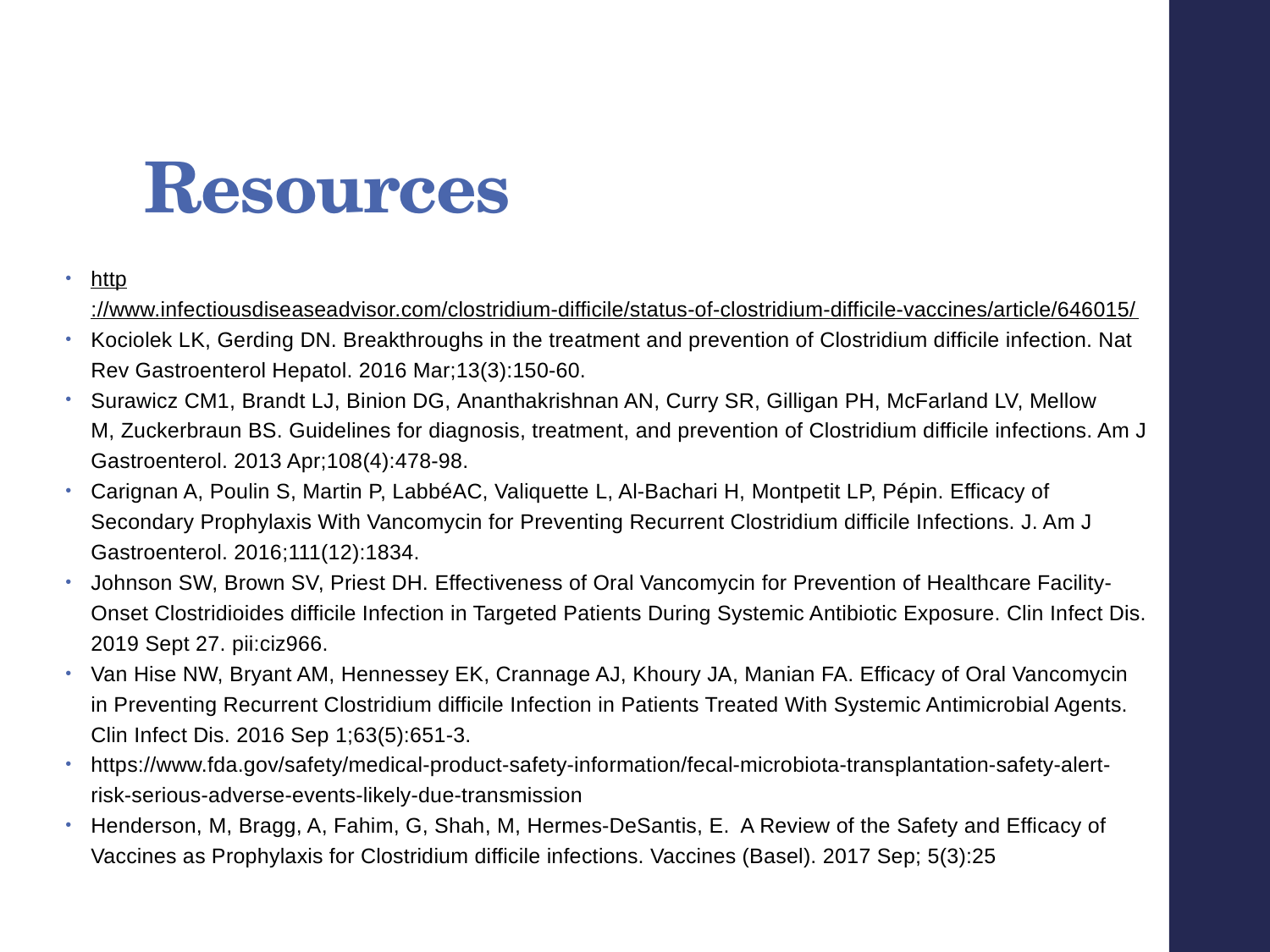

# Resources
http://www.infectiousdiseaseadvisor.com/clostridium-difficile/status-of-clostridium-difficile-vaccines/article/646015/
Kociolek LK, Gerding DN. Breakthroughs in the treatment and prevention of Clostridium difficile infection. Nat Rev Gastroenterol Hepatol. 2016 Mar;13(3):150-60.
Surawicz CM1, Brandt LJ, Binion DG, Ananthakrishnan AN, Curry SR, Gilligan PH, McFarland LV, Mellow M, Zuckerbraun BS. Guidelines for diagnosis, treatment, and prevention of Clostridium difficile infections. Am J Gastroenterol. 2013 Apr;108(4):478-98.
Carignan A, Poulin S, Martin P, LabbéAC, Valiquette L, Al-Bachari H, Montpetit LP, Pépin. Efficacy of Secondary Prophylaxis With Vancomycin for Preventing Recurrent Clostridium difficile Infections. J. Am J Gastroenterol. 2016;111(12):1834.
Johnson SW, Brown SV, Priest DH. Effectiveness of Oral Vancomycin for Prevention of Healthcare Facility-Onset Clostridioides difficile Infection in Targeted Patients During Systemic Antibiotic Exposure. Clin Infect Dis. 2019 Sept 27. pii:ciz966.
Van Hise NW, Bryant AM, Hennessey EK, Crannage AJ, Khoury JA, Manian FA. Efficacy of Oral Vancomycin in Preventing Recurrent Clostridium difficile Infection in Patients Treated With Systemic Antimicrobial Agents. Clin Infect Dis. 2016 Sep 1;63(5):651-3.
https://www.fda.gov/safety/medical-product-safety-information/fecal-microbiota-transplantation-safety-alert-risk-serious-adverse-events-likely-due-transmission
Henderson, M, Bragg, A, Fahim, G, Shah, M, Hermes-DeSantis, E.  A Review of the Safety and Efficacy of Vaccines as Prophylaxis for Clostridium difficile infections. Vaccines (Basel). 2017 Sep; 5(3):25